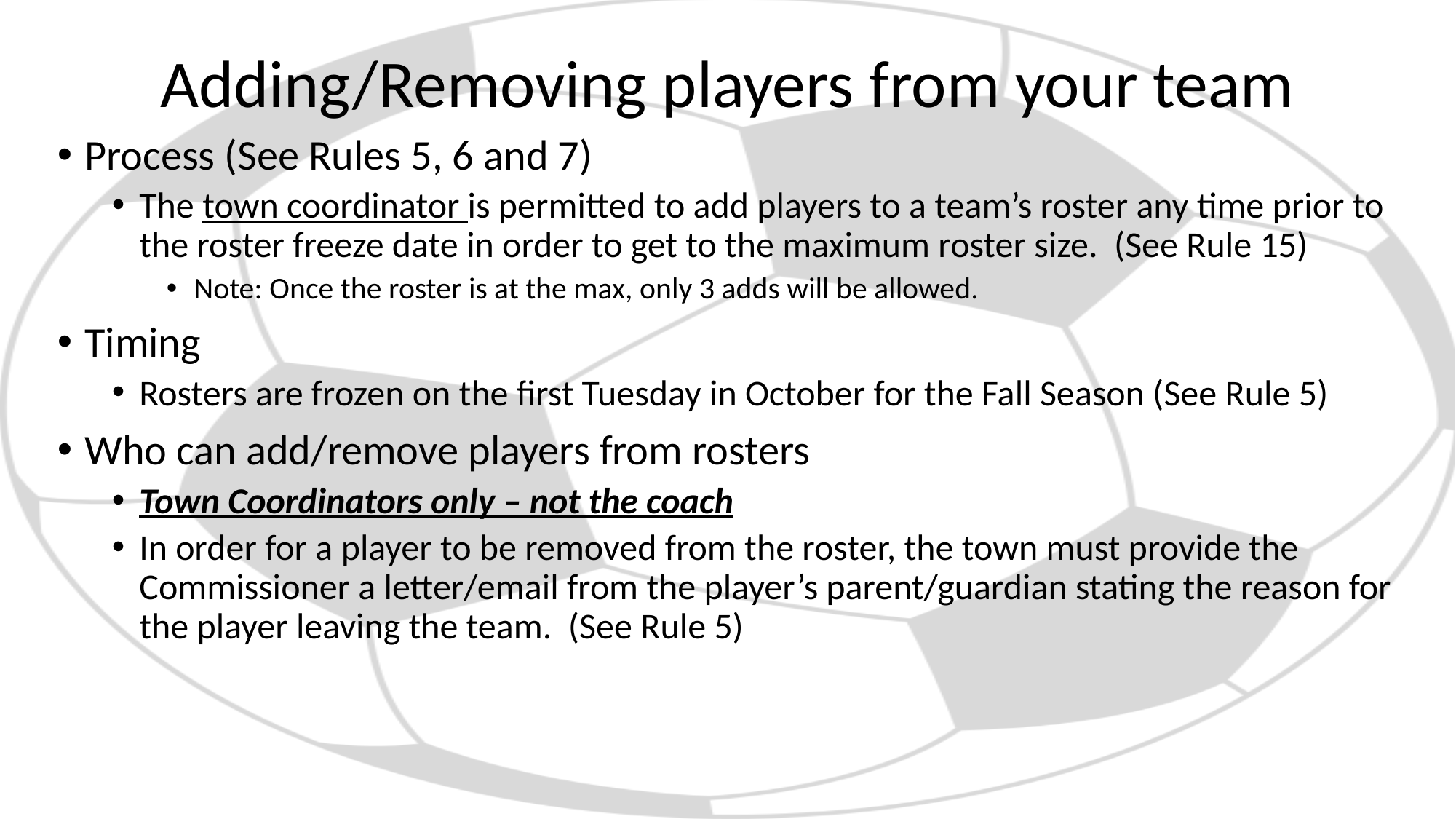

# Adding/Removing players from your team
Process (See Rules 5, 6 and 7)
The town coordinator is permitted to add players to a team’s roster any time prior to the roster freeze date in order to get to the maximum roster size.  (See Rule 15)
Note: Once the roster is at the max, only 3 adds will be allowed.
Timing
Rosters are frozen on the first Tuesday in October for the Fall Season (See Rule 5)
Who can add/remove players from rosters
Town Coordinators only – not the coach
In order for a player to be removed from the roster, the town must provide the Commissioner a letter/email from the player’s parent/guardian stating the reason for the player leaving the team.  (See Rule 5)